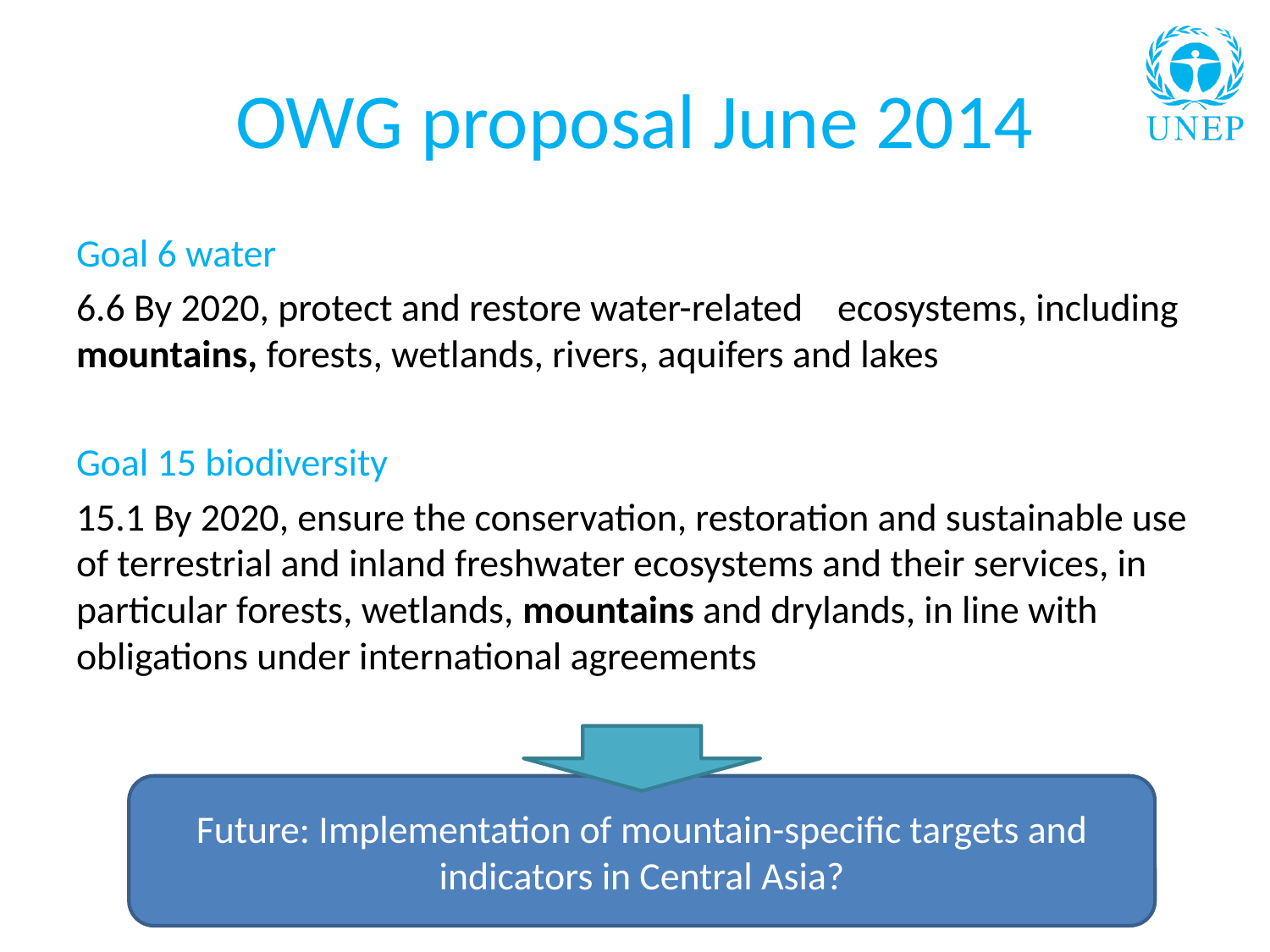

# OWG proposal June 2014
Goal 6 water
6.6 By 2020, protect and restore water-related    ecosystems, including mountains, forests, wetlands, rivers, aquifers and lakes

Goal 15 biodiversity
15.1 By 2020, ensure the conservation, restoration and sustainable use of terrestrial and inland freshwater ecosystems and their services, in particular forests, wetlands, mountains and drylands, in line with obligations under international agreements

Future: Implementation of mountain-specific targets and indicators in Central Asia?